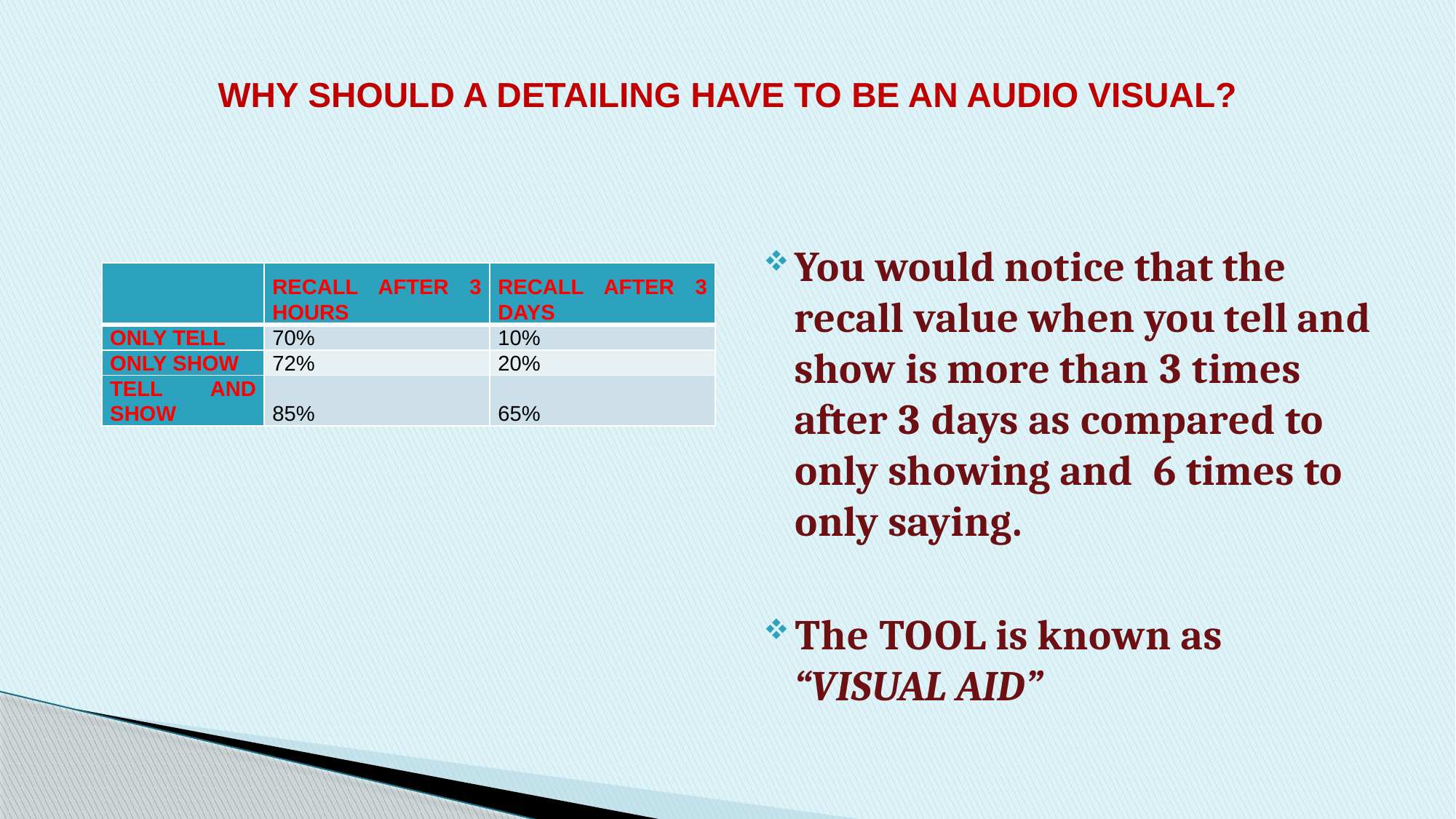

# WHY SHOULD A DETAILING HAVE TO BE AN AUDIO VISUAL?

You would notice that the recall value when you tell and show is more than 3 times after 3 days as compared to only showing and  6 times to only saying.

The TOOL is known as “VISUAL AID”

|  | RECALL AFTER 3 HOURS | RECALL AFTER 3 DAYS |
| --- | --- | --- |
| ONLY TELL | 70% | 10% |
| ONLY SHOW | 72% | 20% |
| TELL AND SHOW | 85% | 65% |